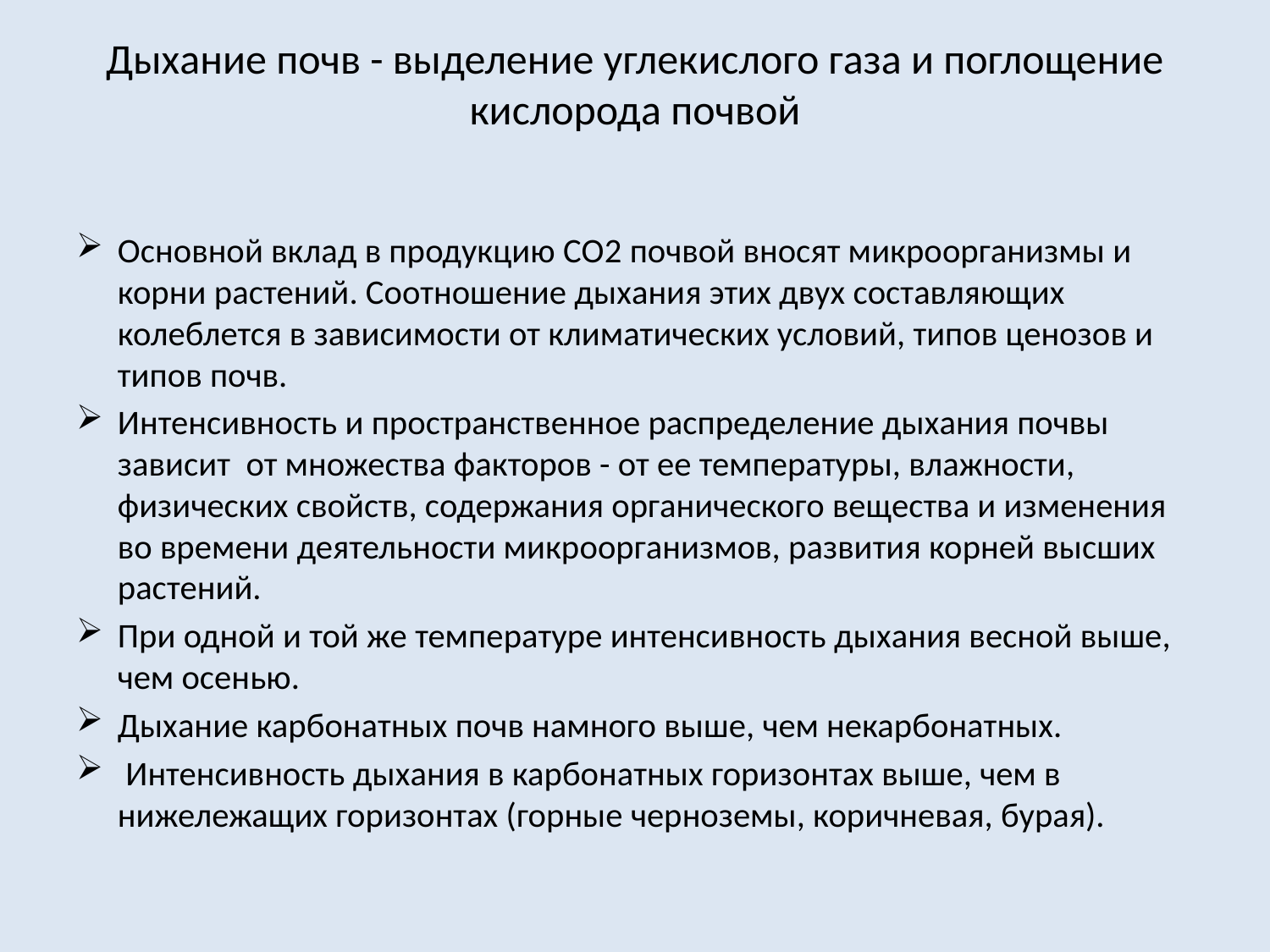

# Дыхание почв - выделение углекислого газа и поглощение кислорода почвой
Основной вклад в продукцию СО2 почвой вносят микроорганизмы и корни растений. Соотношение дыхания этих двух составляющих колеблется в зависимости от климатических условий, типов ценозов и типов почв.
Интенсивность и пространственное распределение дыхания почвы зависит  от множества факторов - от ее температуры, влажности, физических свойств, содержания органического вещества и изменения во времени деятельности микроорганизмов, развития корней высших растений.
При одной и той же температуре интенсивность дыхания весной выше, чем осенью.
Дыхание карбонатных почв намного выше, чем некарбонатных.
 Интенсивность дыхания в карбонатных горизонтах выше, чем в нижележащих горизонтах (горные черноземы, коричневая, бурая).